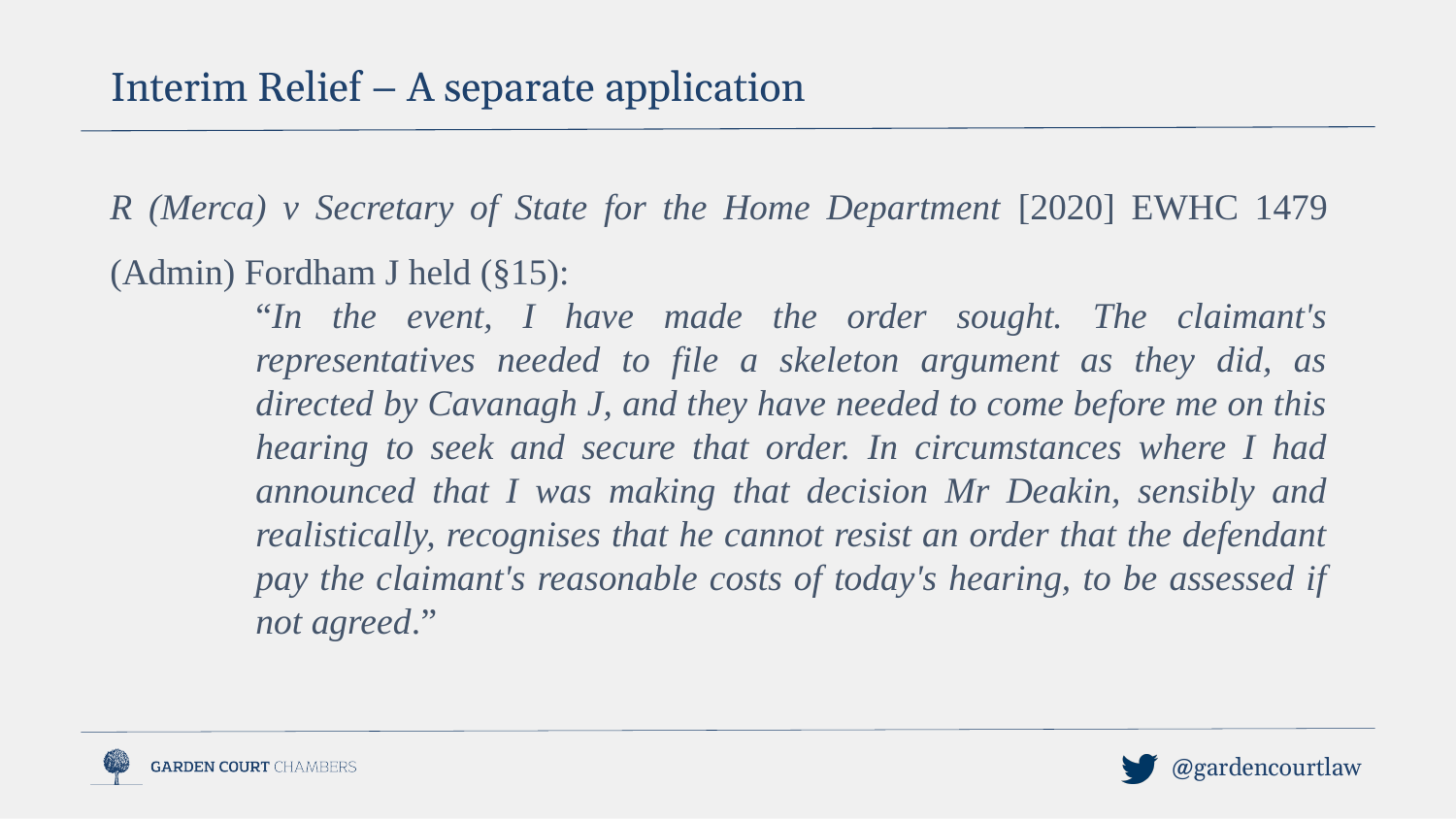

Interim Relief – A separate application

R (Merca) v Secretary of State for the Home Department [2020] EWHC 1479 (Admin) Fordham J held (§15):
“In the event, I have made the order sought. The claimant's representatives needed to file a skeleton argument as they did, as directed by Cavanagh J, and they have needed to come before me on this hearing to seek and secure that order. In circumstances where I had announced that I was making that decision Mr Deakin, sensibly and realistically, recognises that he cannot resist an order that the defendant pay the claimant's reasonable costs of today's hearing, to be assessed if not agreed.”